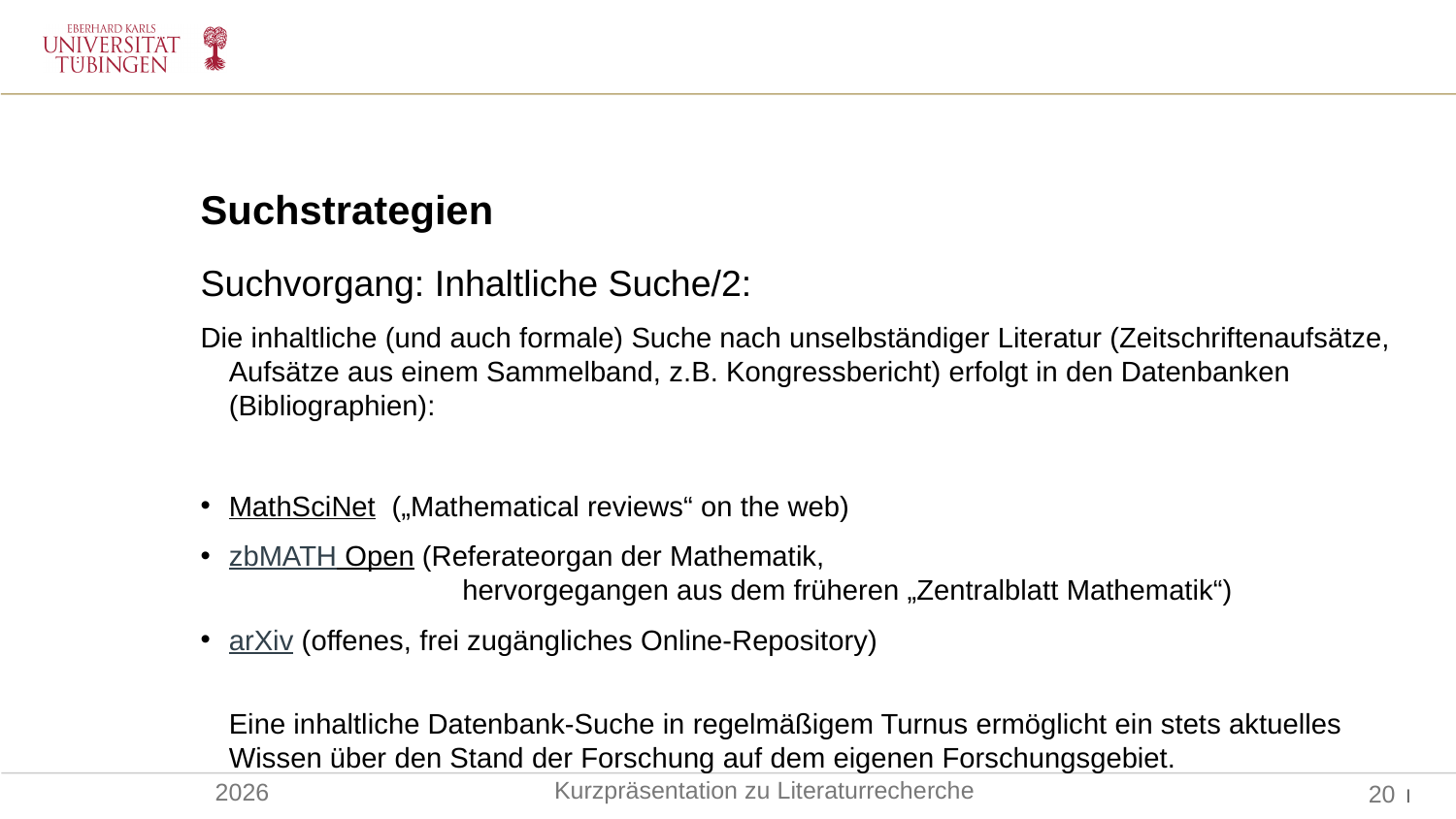

Suchstrategien
Suchvorgang: Inhaltliche Suche/2:
Die inhaltliche (und auch formale) Suche nach unselbständiger Literatur (Zeitschriftenaufsätze, Aufsätze aus einem Sammelband, z.B. Kongressbericht) erfolgt in den Datenbanken (Bibliographien):

MathSciNet  („Mathematical reviews“ on the web)
zbMATH Open (Referateorgan der Mathematik,
	           hervorgegangen aus dem früheren „Zentralblatt Mathematik“)
arXiv (offenes, frei zugängliches Online-Repository)
Eine inhaltliche Datenbank-Suche in regelmäßigem Turnus ermöglicht ein stets aktuelles Wissen über den Stand der Forschung auf dem eigenen Forschungsgebiet.

Kurzpräsentation zu Literaturrecherche
2026
20